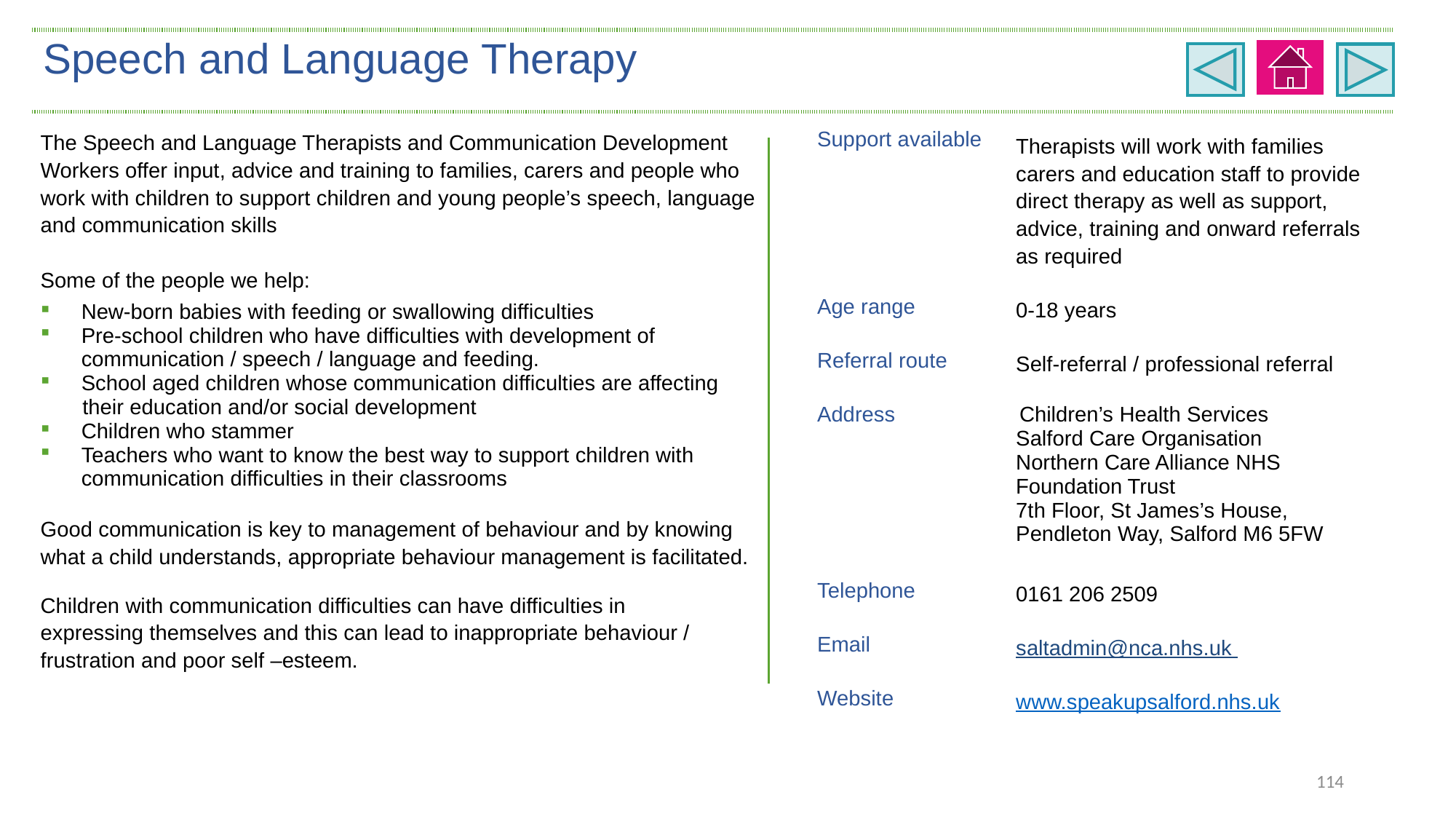

| Speech and Language Therapy |  |  |
| --- | --- | --- |
| The Speech and Language Therapists and Communication Development Workers offer input, advice and training to families, carers and people who work with children to support children and young people’s speech, language and communication skills   Some of the people we help:   New-born babies with feeding or swallowing difficulties Pre-school children who have difficulties with development of communication / speech / language and feeding. School aged children whose communication difficulties are affecting their education and/or social development Children who stammer Teachers who want to know the best way to support children with communication difficulties in their classrooms       Good communication is key to management of behaviour and by knowing what a child understands, appropriate behaviour management is facilitated. Children with communication difficulties can have difficulties in expressing themselves and this can lead to inappropriate behaviour / frustration and poor self –esteem. | Support available | Therapists will work with families carers and education staff to provide direct therapy as well as support, advice, training and onward referrals as required |
|  | Age range | 0-18 years |
|  | Referral route | Self-referral / professional referral |
|  | Address | Children’s Health Services Salford Care Organisation Northern Care Alliance NHS Foundation Trust 7th Floor, St James’s House, Pendleton Way, Salford M6 5FW |
|  | Telephone | 0161 206 2509 |
|  | Email | saltadmin@nca.nhs.uk |
|  | Website | www.speakupsalford.nhs.uk |

114